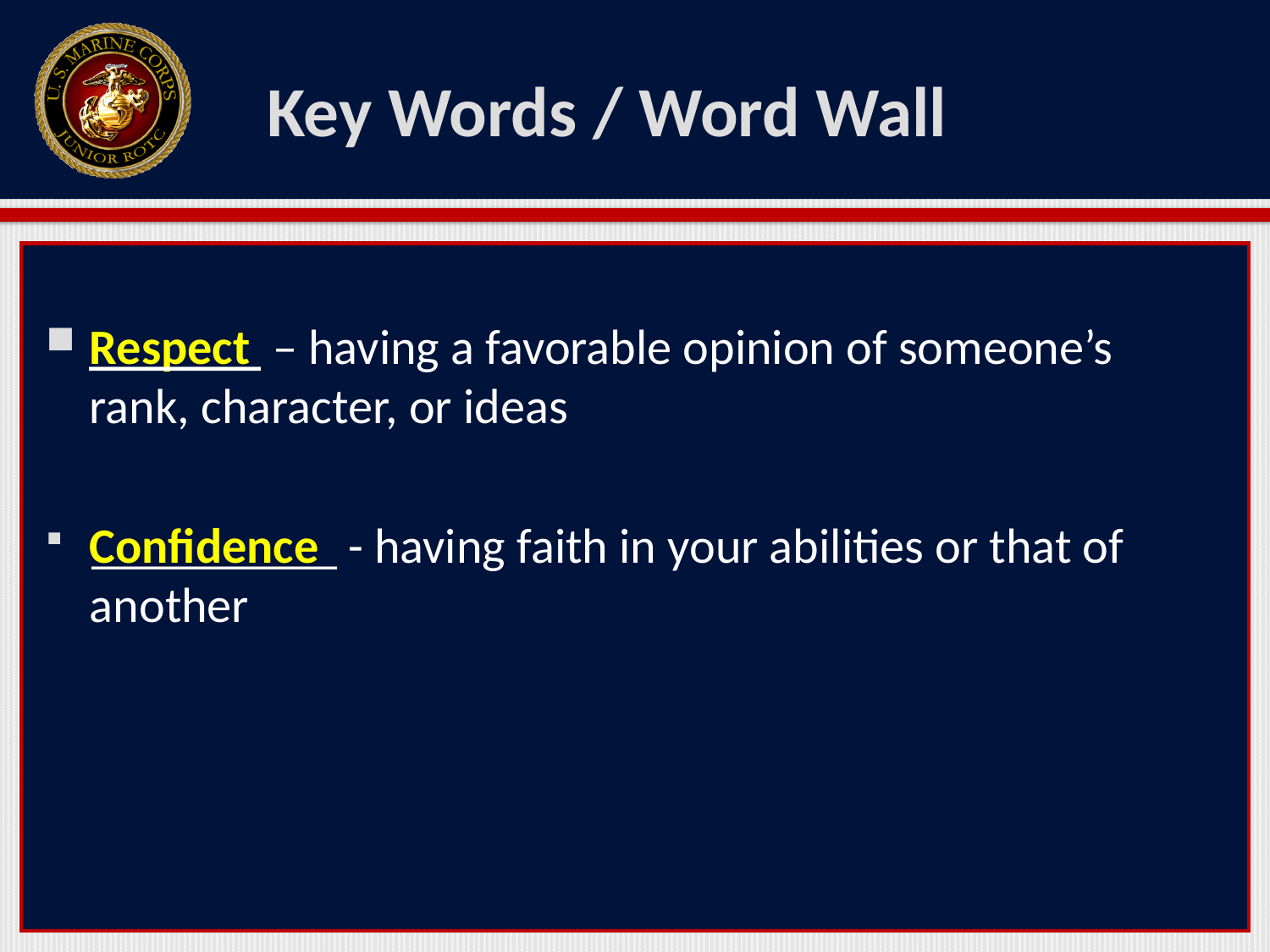

# Key Words / Word Wall

Respect

Confidence

_______ – having a favorable opinion of someone’s rank, character, or ideas

       __________ - having faith in your abilities or that of another